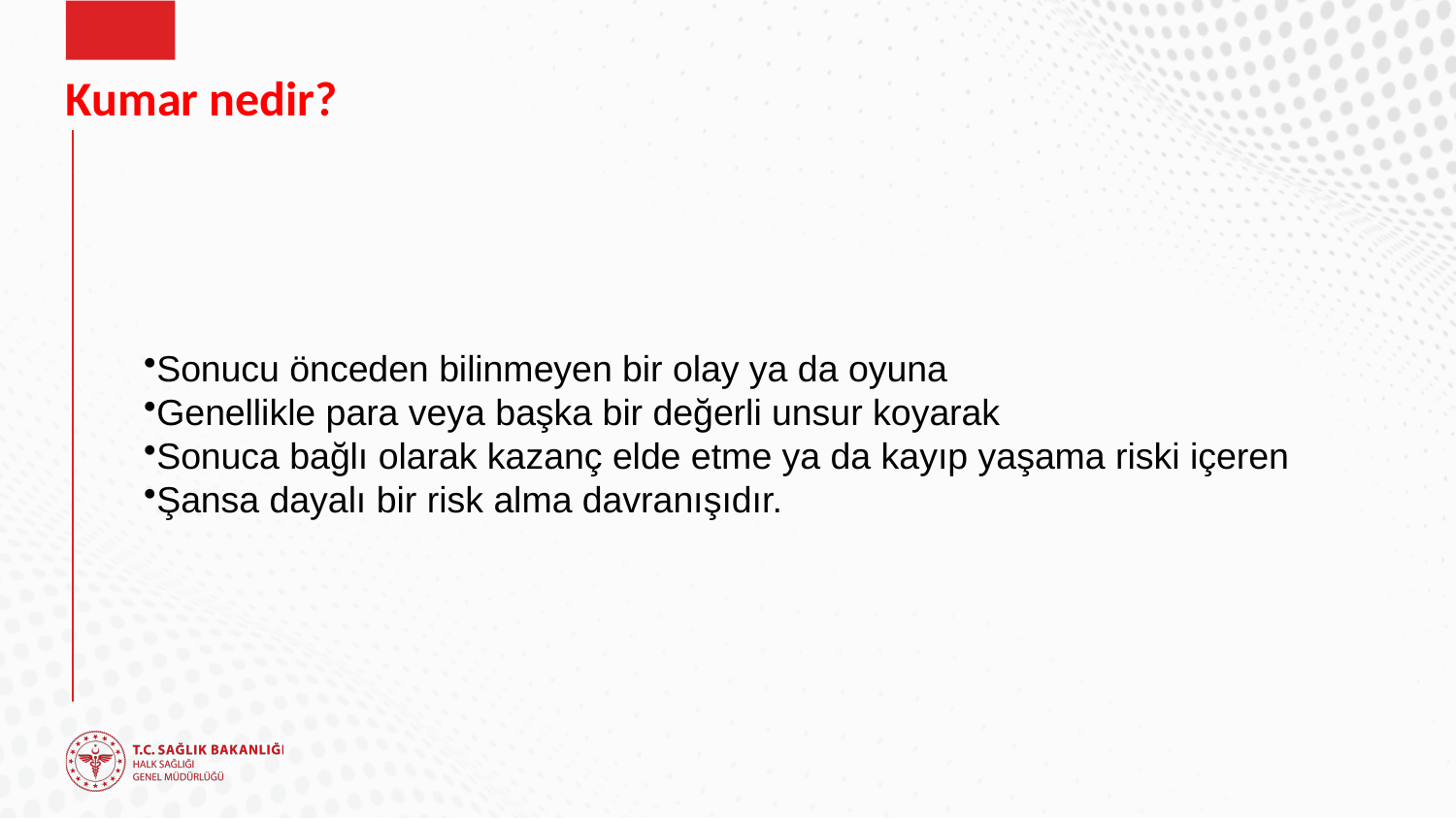

# Kumar nedir?
Sonucu önceden bilinmeyen bir olay ya da oyuna
Genellikle para veya başka bir değerli unsur koyarak
Sonuca bağlı olarak kazanç elde etme ya da kayıp yaşama riski içeren
Şansa dayalı bir risk alma davranışıdır.